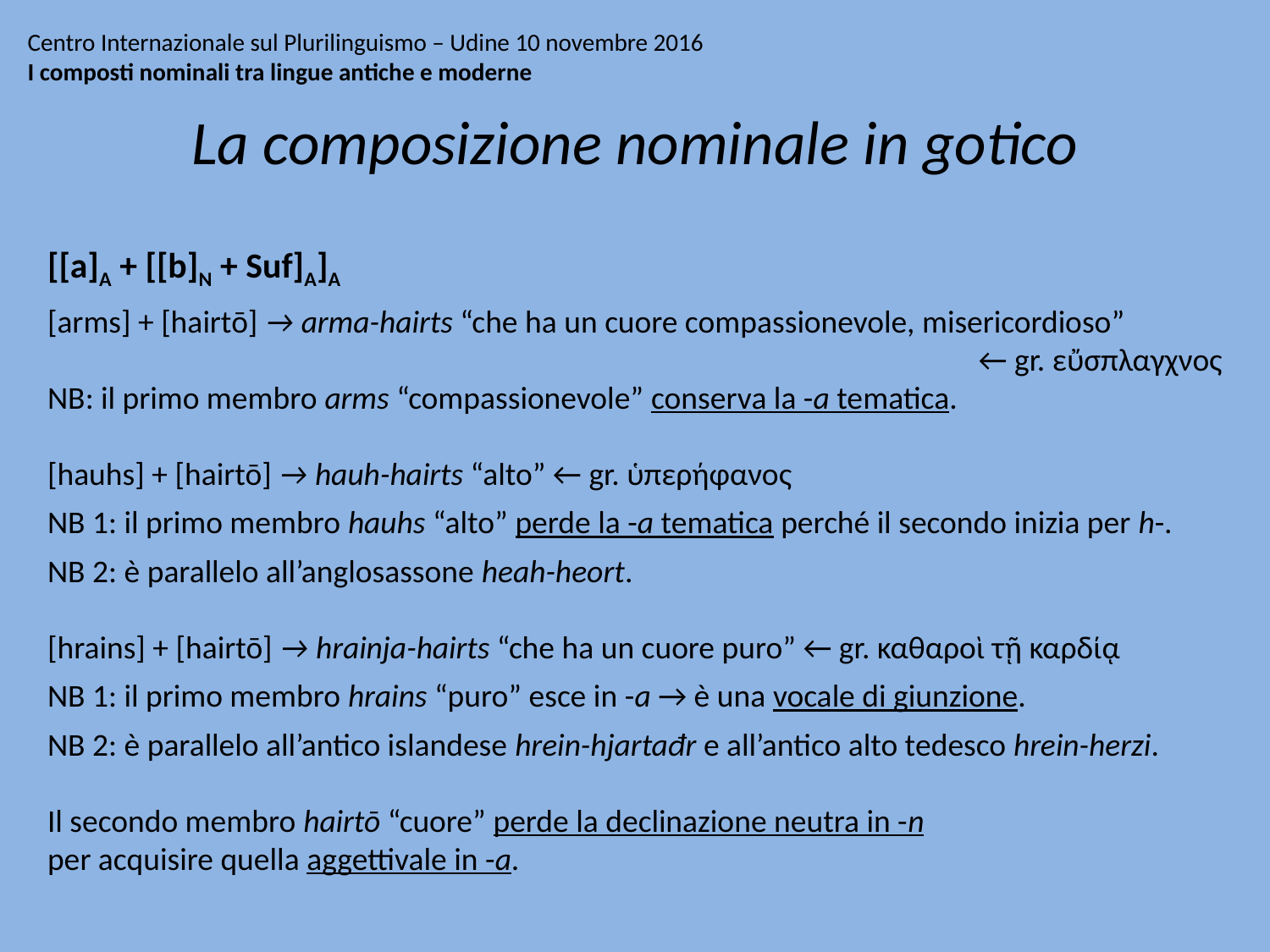

# Centro Internazionale sul Plurilinguismo – Udine 10 novembre 2016 I composti nominali tra lingue antiche e moderne
La composizione nominale in gotico
[[a]A + [[b]N + Suf]A]A
[arms] + [hairtō] → arma-hairts “che ha un cuore compassionevole, misericordioso”
← gr. εὔσπλαγχνος
NB: il primo membro arms “compassionevole” conserva la -a tematica.

[hauhs] + [hairtō] → hauh-hairts “alto” ← gr. ὑπερήφανος
NB 1: il primo membro hauhs “alto” perde la -a tematica perché il secondo inizia per h-.
NB 2: è parallelo all’anglosassone heah-heort.

[hrains] + [hairtō] → hrainja-hairts “che ha un cuore puro” ← gr. καθαροὶ τῇ καρδίᾳ
NB 1: il primo membro hrains “puro” esce in -a → è una vocale di giunzione.
NB 2: è parallelo all’antico islandese hrein-hjartađr e all’antico alto tedesco hrein-herzi.

Il secondo membro hairtō “cuore” perde la declinazione neutra in -n
per acquisire quella aggettivale in -a.